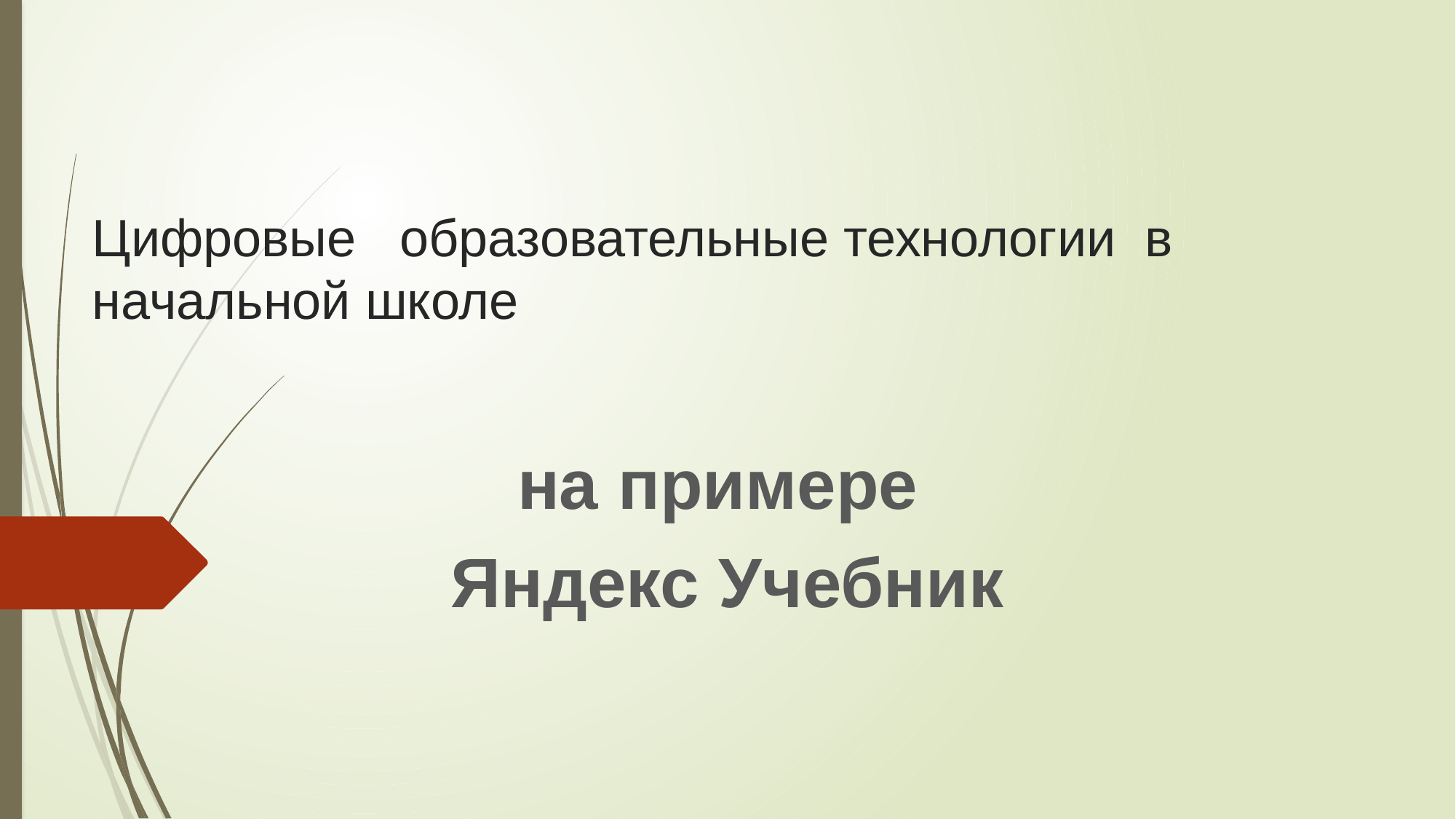

# Цифровые   образовательные технологии  в  начальной школе

на примере
Яндекс Учебник